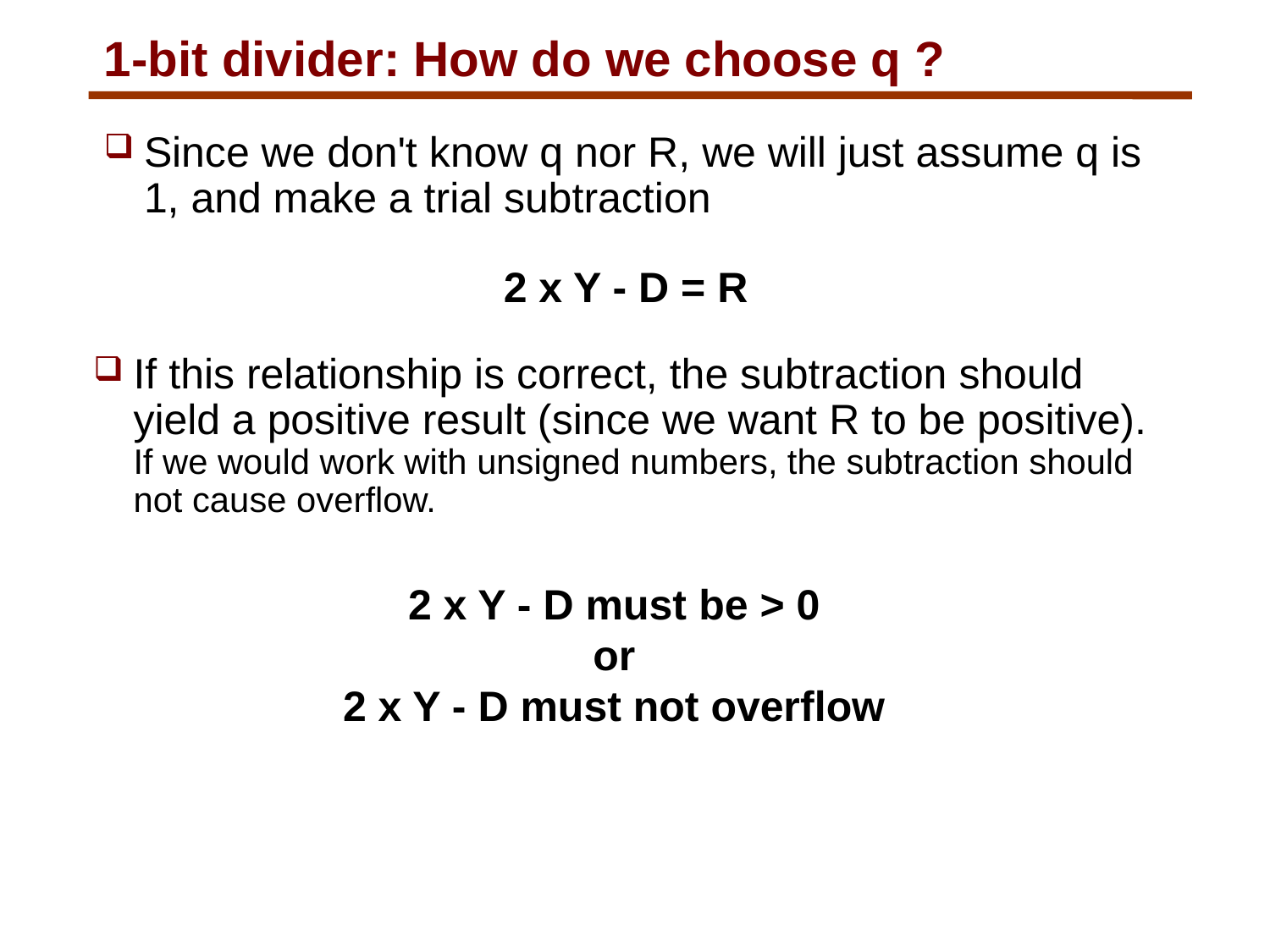

# 1-bit divider: How do we choose q ?
Since we don't know q nor R, we will just assume q is 1, and make a trial subtraction
2 x Y - D = R
If this relationship is correct, the subtraction should yield a positive result (since we want R to be positive). If we would work with unsigned numbers, the subtraction should not cause overflow.
2 x Y - D must be > 0
or
2 x Y - D must not overflow